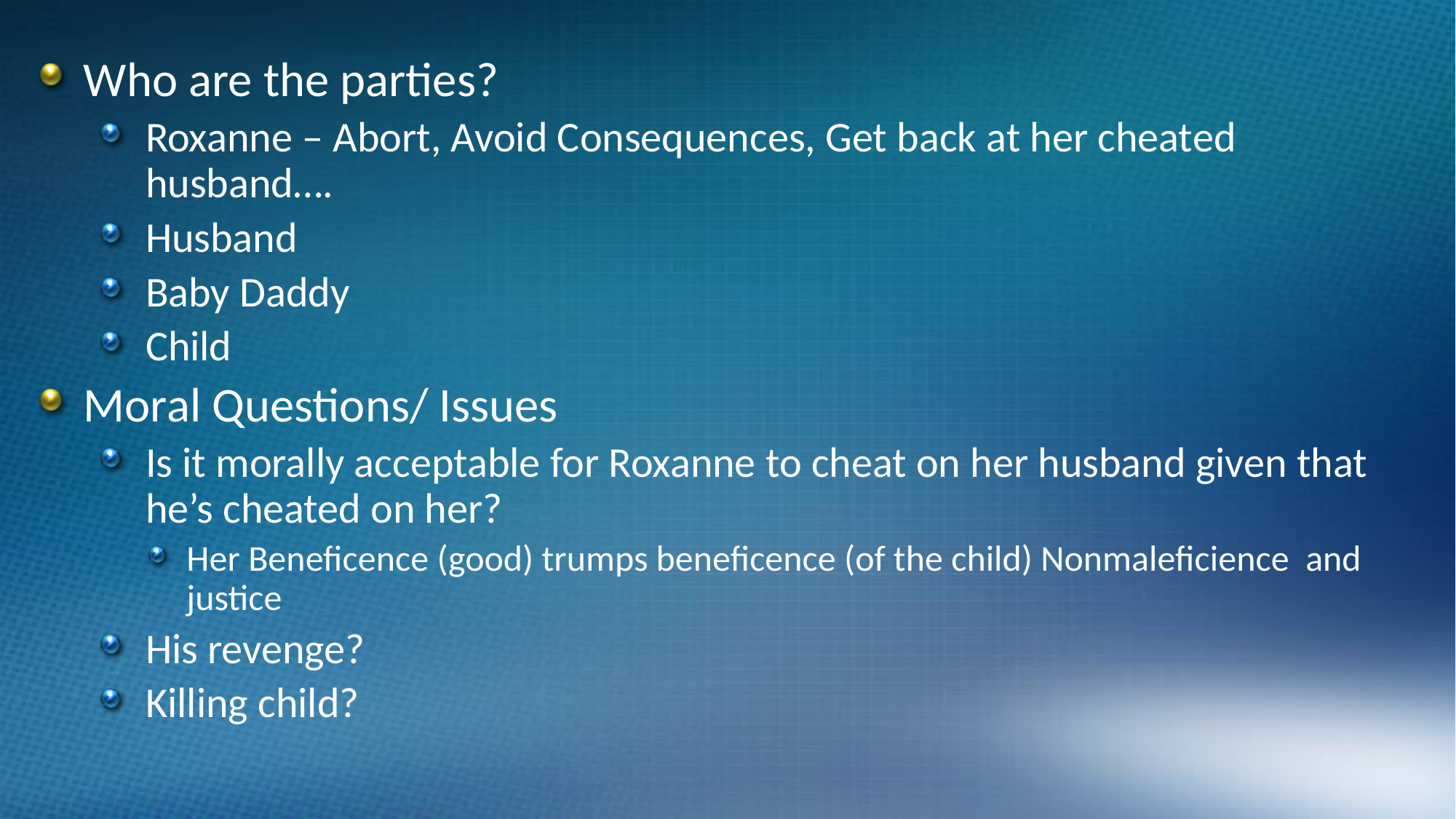

Who are the parties?
Roxanne – Abort, Avoid Consequences, Get back at her cheated husband….
Husband
Baby Daddy
Child
Moral Questions/ Issues
Is it morally acceptable for Roxanne to cheat on her husband given that he’s cheated on her?
Her Beneficence (good) trumps beneficence (of the child) Nonmaleficience  and justice
His revenge?
Killing child?